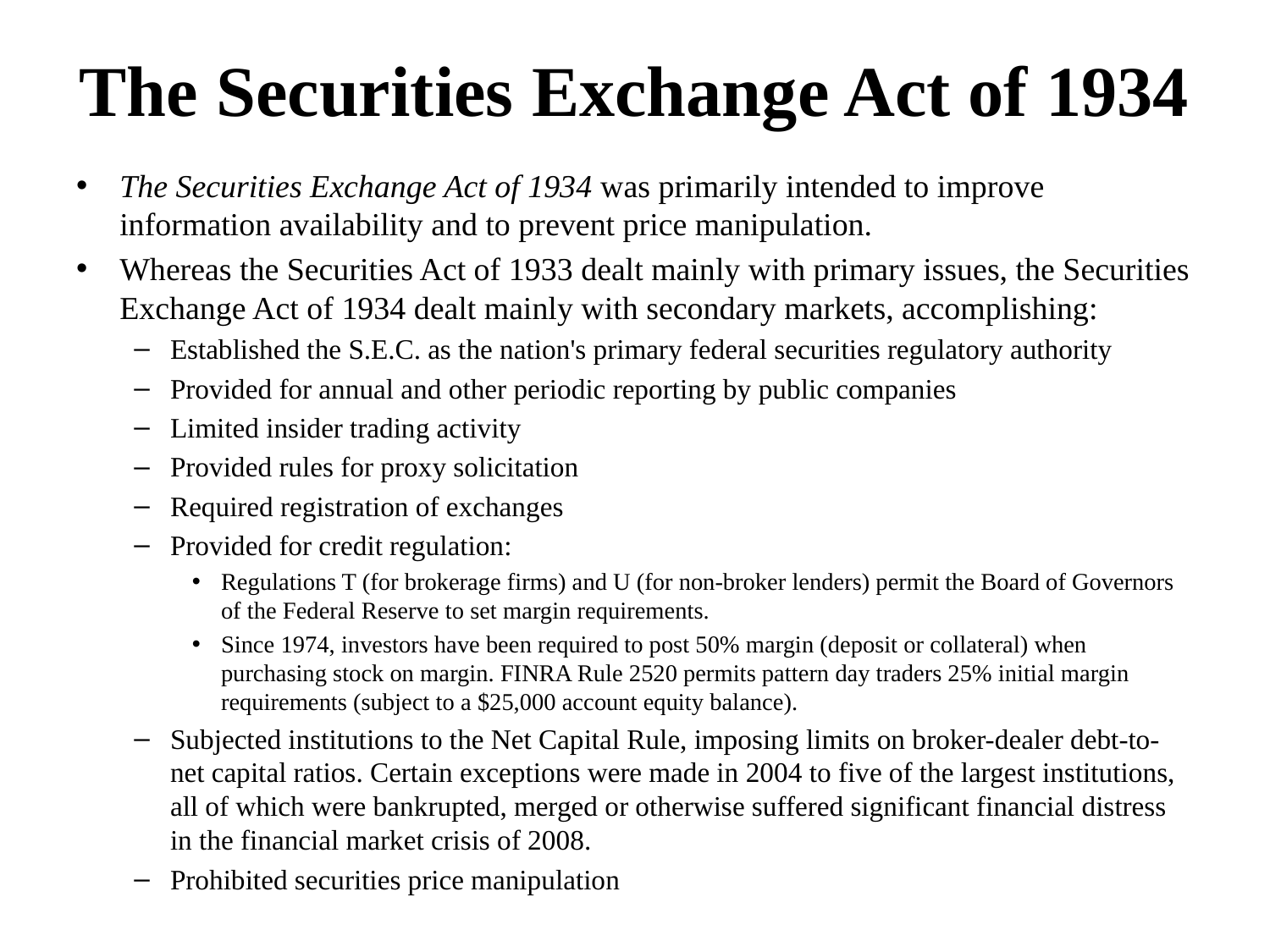

# The Securities Exchange Act of 1934
The Securities Exchange Act of 1934 was primarily intended to improve information availability and to prevent price manipulation.
Whereas the Securities Act of 1933 dealt mainly with primary issues, the Securities Exchange Act of 1934 dealt mainly with secondary markets, accomplishing:
Established the S.E.C. as the nation's primary federal securities regulatory authority
Provided for annual and other periodic reporting by public companies
Limited insider trading activity
Provided rules for proxy solicitation
Required registration of exchanges
Provided for credit regulation:
Regulations T (for brokerage firms) and U (for non-broker lenders) permit the Board of Governors of the Federal Reserve to set margin requirements.
Since 1974, investors have been required to post 50% margin (deposit or collateral) when purchasing stock on margin. FINRA Rule 2520 permits pattern day traders 25% initial margin requirements (subject to a $25,000 account equity balance).
Subjected institutions to the Net Capital Rule, imposing limits on broker-dealer debt-to-net capital ratios. Certain exceptions were made in 2004 to five of the largest institutions, all of which were bankrupted, merged or otherwise suffered significant financial distress in the financial market crisis of 2008.
Prohibited securities price manipulation